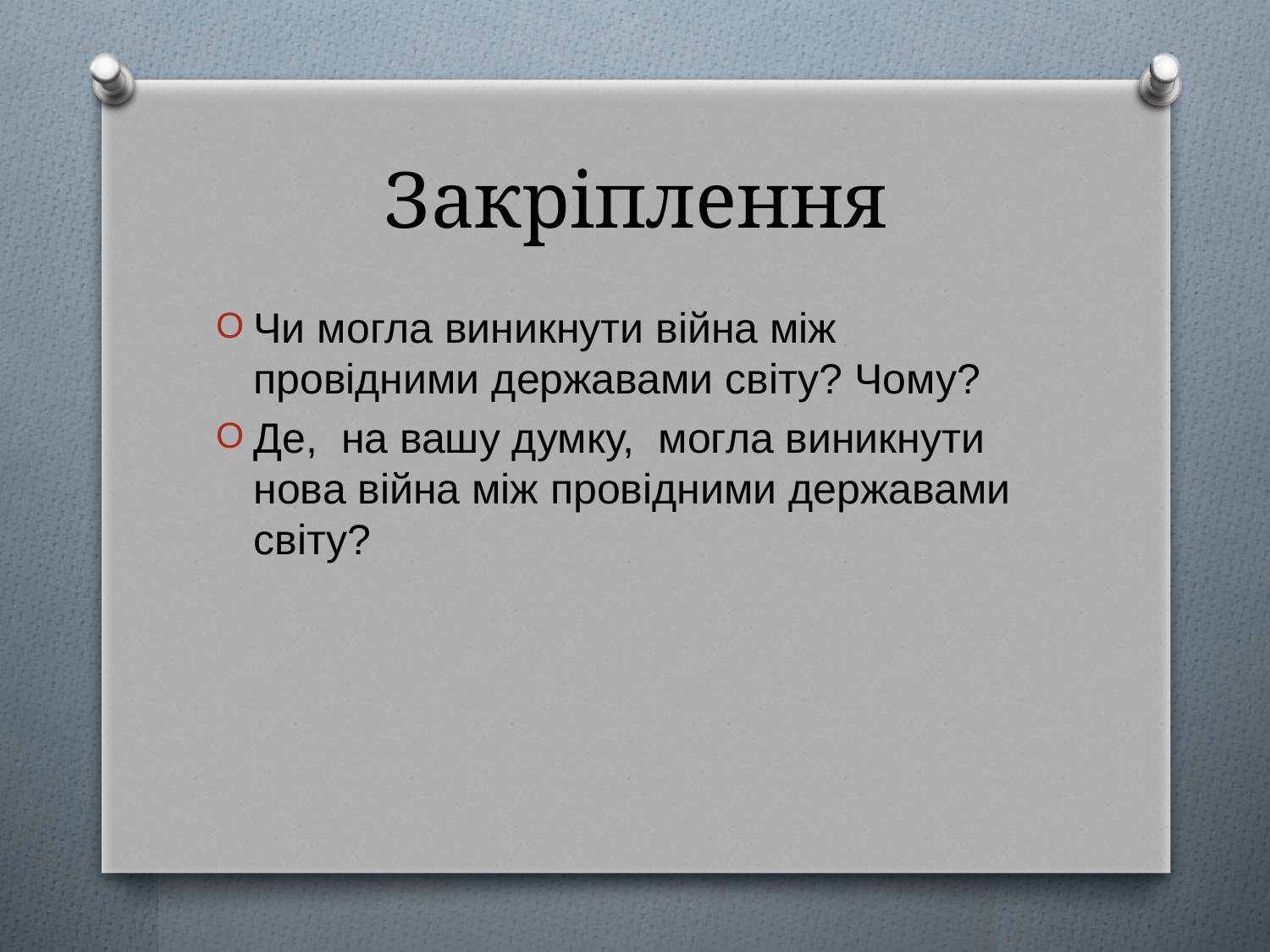

# Закріплення
Чи могла виникнути війна між провідними державами світу? Чому?
Де,  на вашу думку,  могла виникнути нова війна між провідними державами світу?